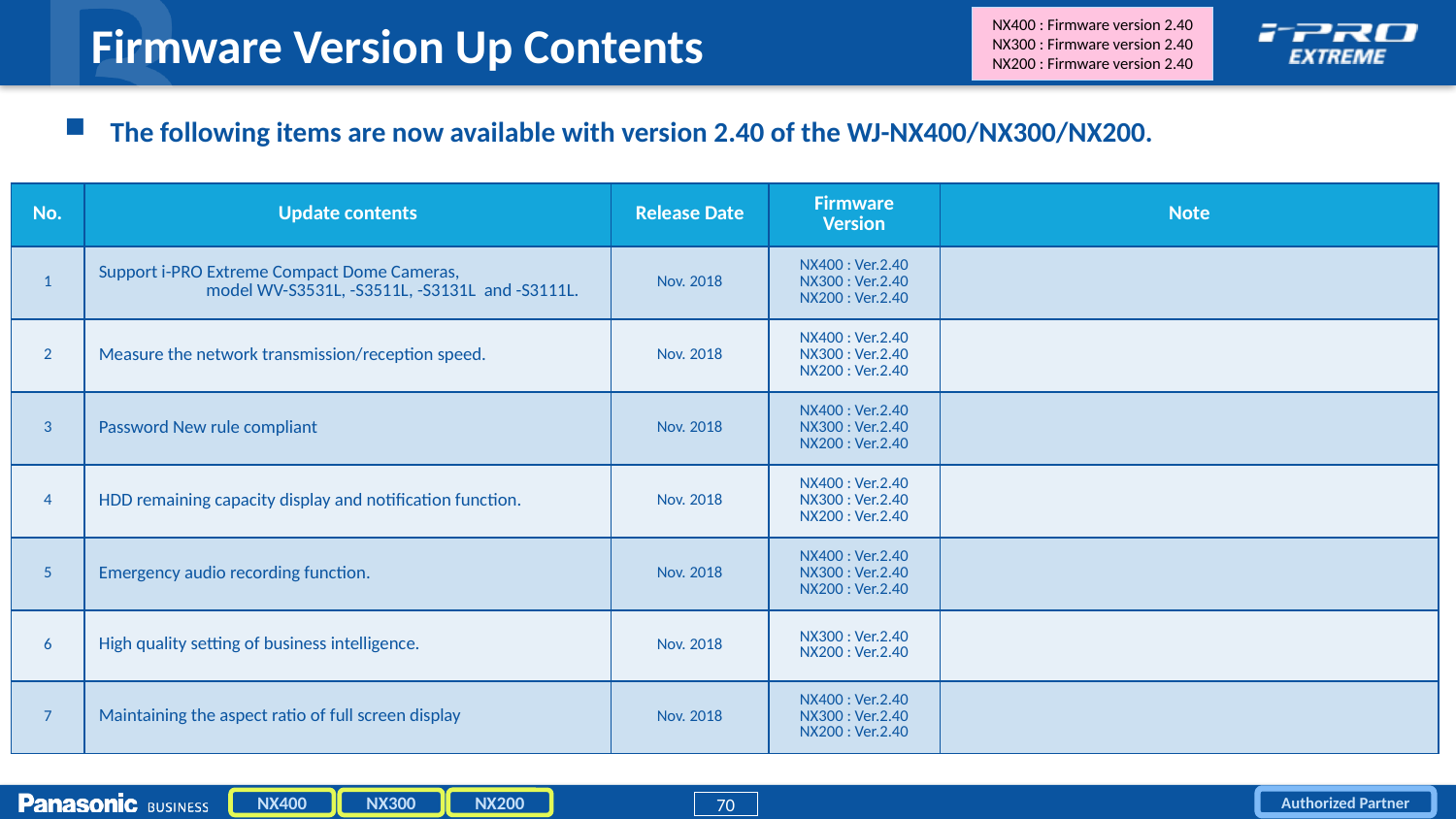

NX400 : Firmware version 2.40
NX300 : Firmware version 2.40
NX200 : Firmware version 2.40
Firmware Version Up Contents
The following items are now available with version 2.40 of the WJ-NX400/NX300/NX200.
| No. | Update contents | Release Date | Firmware Version | Note |
| --- | --- | --- | --- | --- |
| 1 | Support i-PRO Extreme Compact Dome Cameras, model WV-S3531L, -S3511L, -S3131L and -S3111L. | Nov. 2018 | NX400 : Ver.2.40 NX300 : Ver.2.40 NX200 : Ver.2.40 |  |
| 2 | Measure the network transmission/reception speed. | Nov. 2018 | NX400 : Ver.2.40 NX300 : Ver.2.40 NX200 : Ver.2.40 |  |
| 3 | Password New rule compliant | Nov. 2018 | NX400 : Ver.2.40 NX300 : Ver.2.40 NX200 : Ver.2.40 |  |
| 4 | HDD remaining capacity display and notification function. | Nov. 2018 | NX400 : Ver.2.40 NX300 : Ver.2.40 NX200 : Ver.2.40 |  |
| 5 | Emergency audio recording function. | Nov. 2018 | NX400 : Ver.2.40 NX300 : Ver.2.40 NX200 : Ver.2.40 |  |
| 6 | High quality setting of business intelligence. | Nov. 2018 | NX300 : Ver.2.40 NX200 : Ver.2.40 |  |
| 7 | Maintaining the aspect ratio of full screen display | Nov. 2018 | NX400 : Ver.2.40 NX300 : Ver.2.40 NX200 : Ver.2.40 |  |
NX200
NX400
NX300